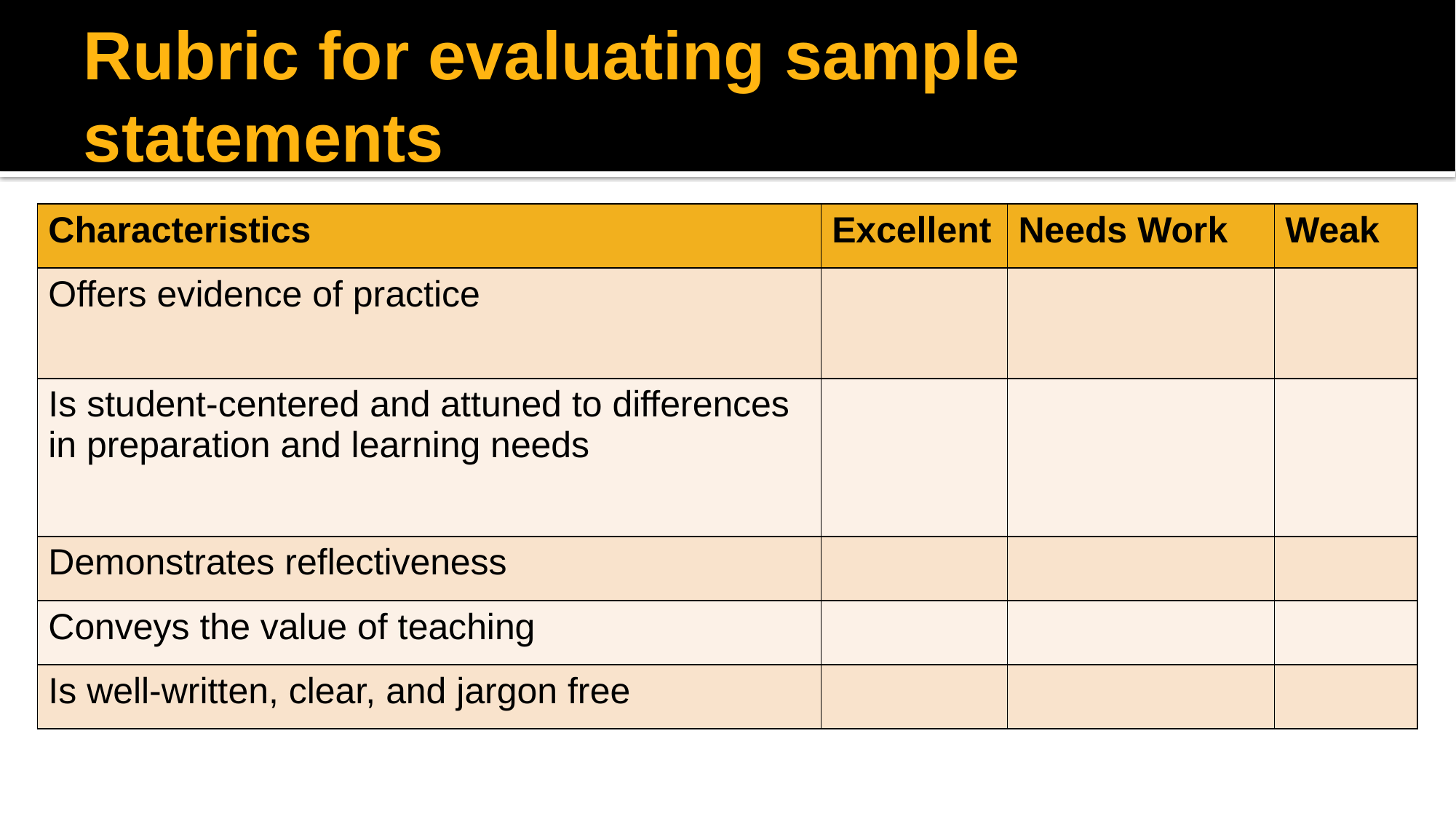

# Rubric for evaluating sample statements
| Characteristics | Excellent | Needs Work | Weak |
| --- | --- | --- | --- |
| Offers evidence of practice |  |  |  |
| Is student-centered and attuned to differences in preparation and learning needs |  |  |  |
| Demonstrates reflectiveness |  |  |  |
| Conveys the value of teaching |  |  |  |
| Is well-written, clear, and jargon free |  |  |  |